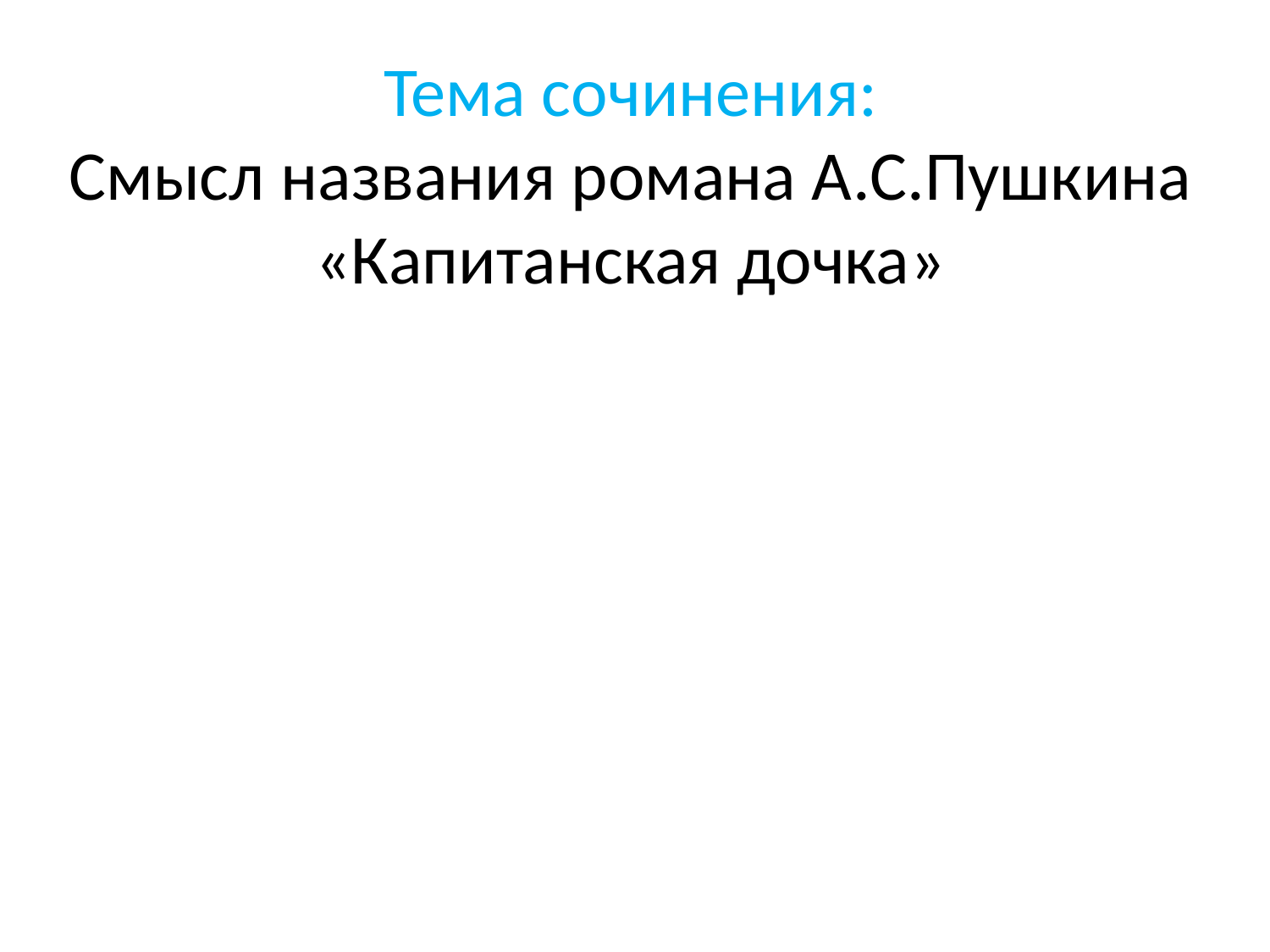

# Тема сочинения: Смысл названия романа А.С.Пушкина «Капитанская дочка»